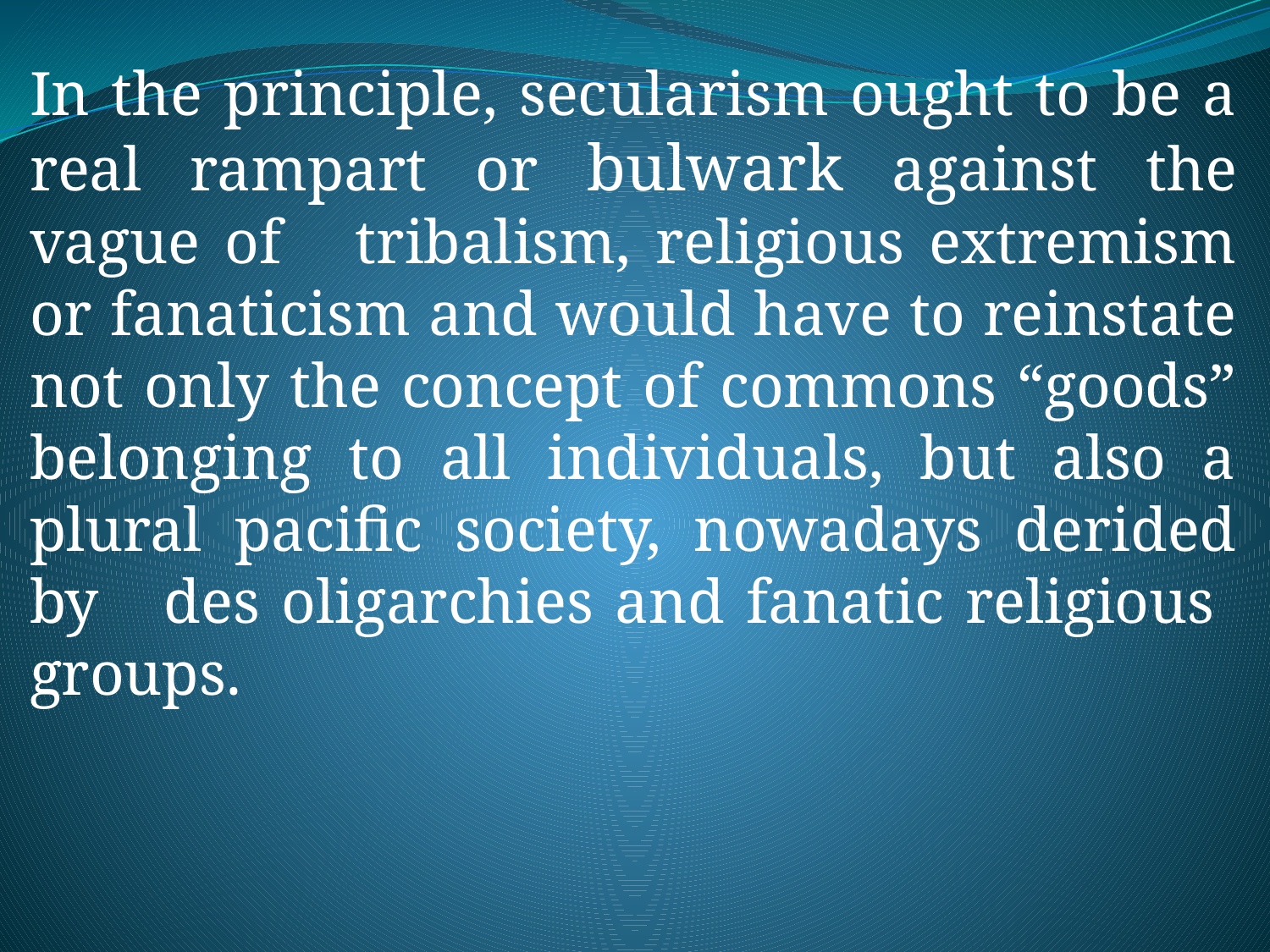

In the principle, secularism ought to be a real rampart or bulwark against the vague of   tribalism, religious extremism or fanaticism and would have to reinstate not only the concept of commons “goods” belonging to all individuals, but also a plural pacific society, nowadays derided by   des oligarchies and fanatic religious  groups.